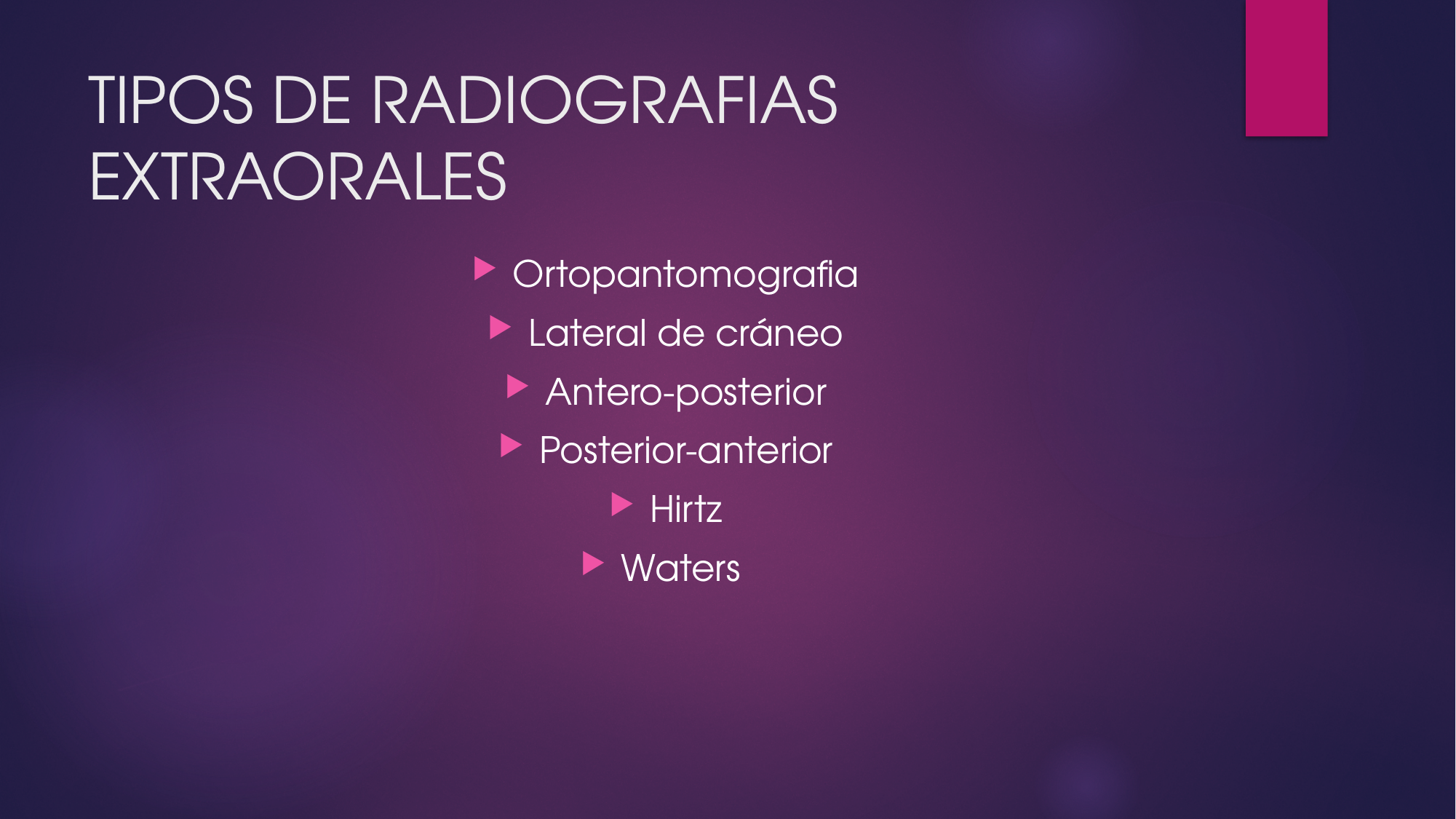

# TIPOS DE RADIOGRAFIAS EXTRAORALES
Ortopantomografia
Lateral de cráneo
Antero-posterior
Posterior-anterior
Hirtz
Waters